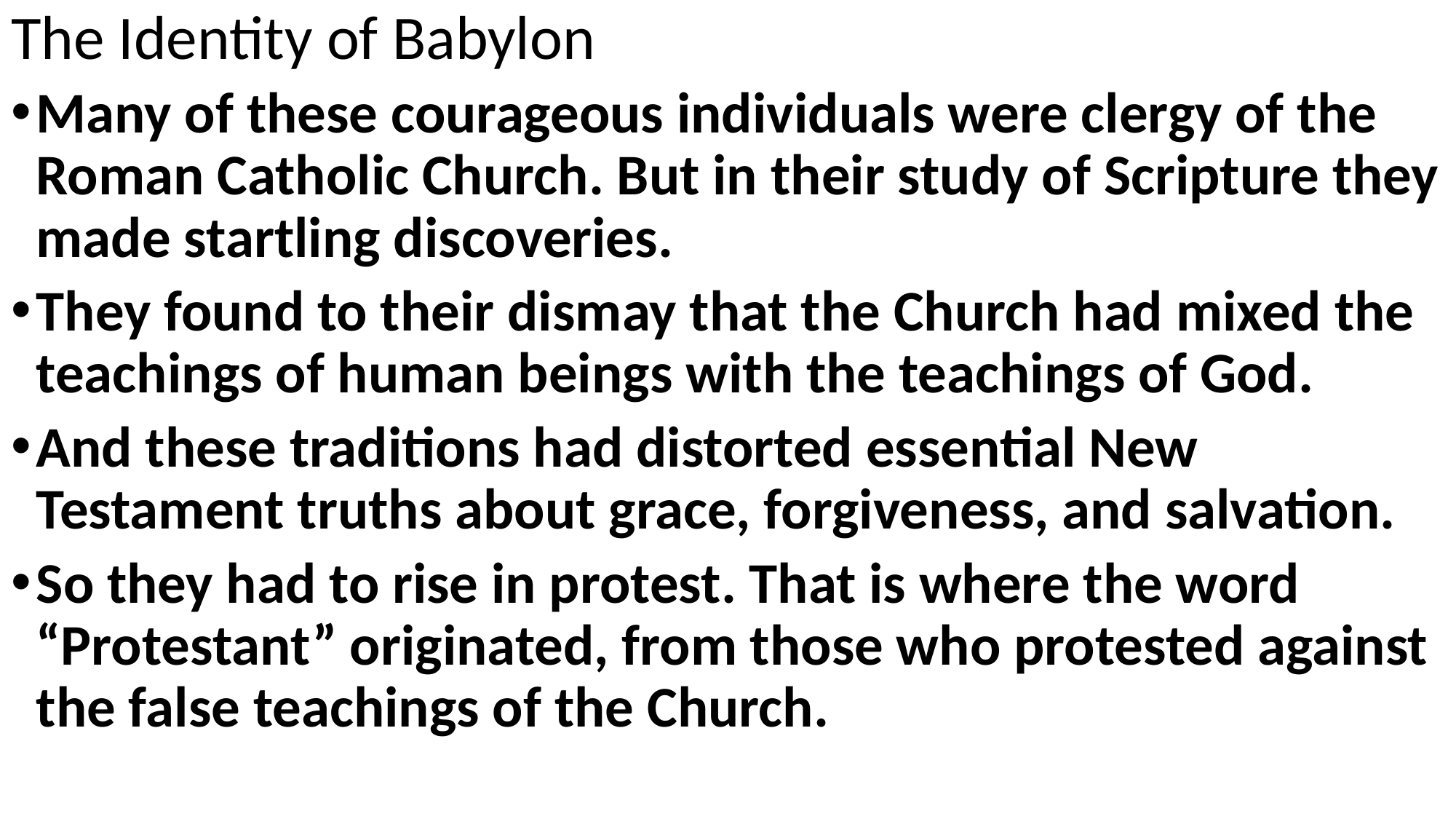

# The Identity of Babylon
Many of these courageous individuals were clergy of the Roman Catholic Church. But in their study of Scripture they made startling discoveries.
They found to their dismay that the Church had mixed the teachings of human beings with the teachings of God.
And these traditions had distorted essential New Testament truths about grace, forgiveness, and salvation.
So they had to rise in protest. That is where the word “Protestant” originated, from those who protested against the false teachings of the Church.